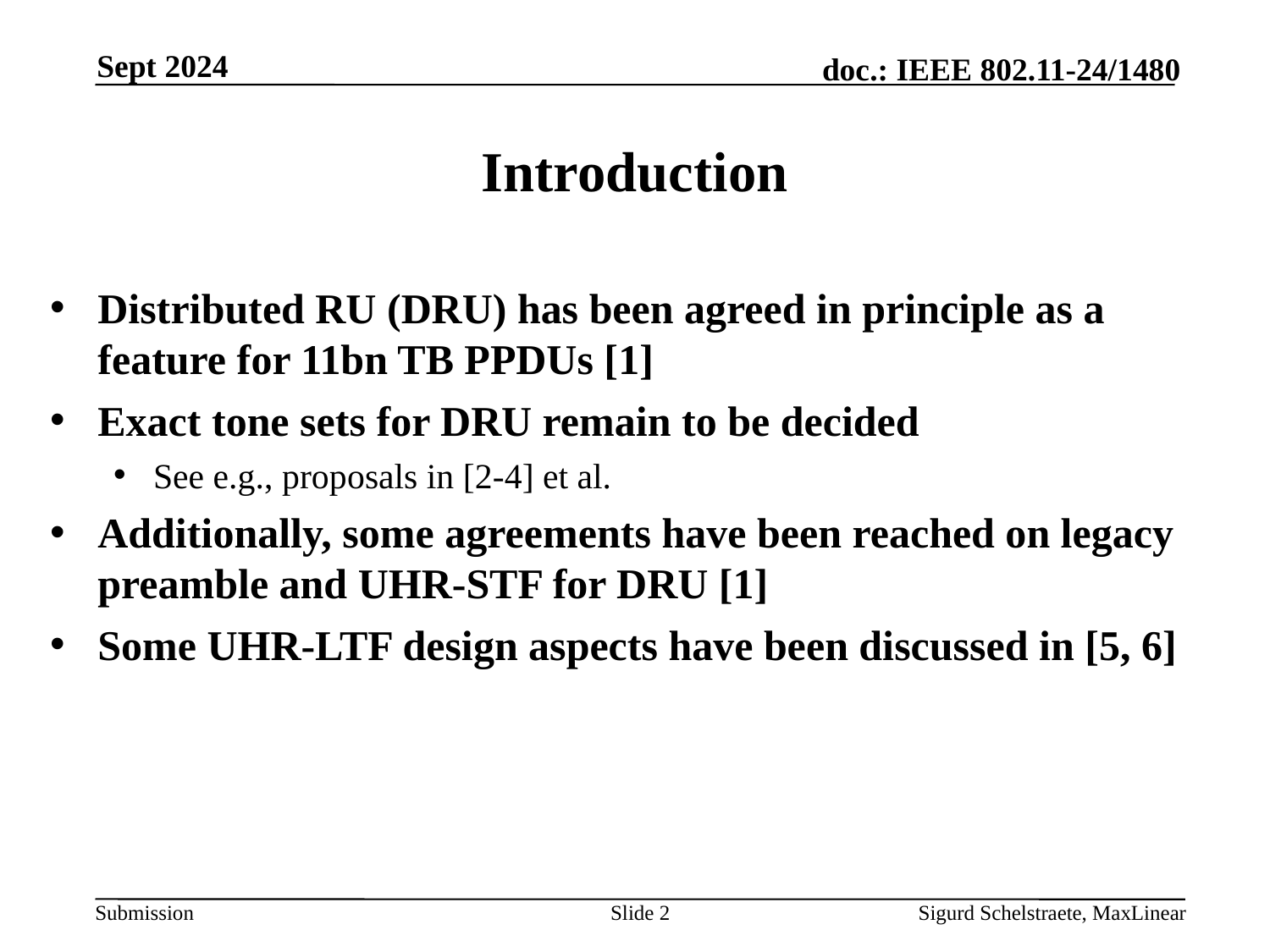

Sept 2024
# Introduction
Distributed RU (DRU) has been agreed in principle as a feature for 11bn TB PPDUs [1]
Exact tone sets for DRU remain to be decided
See e.g., proposals in [2-4] et al.
Additionally, some agreements have been reached on legacy preamble and UHR-STF for DRU [1]
Some UHR-LTF design aspects have been discussed in [5, 6]
Slide 2
Sigurd Schelstraete, MaxLinear